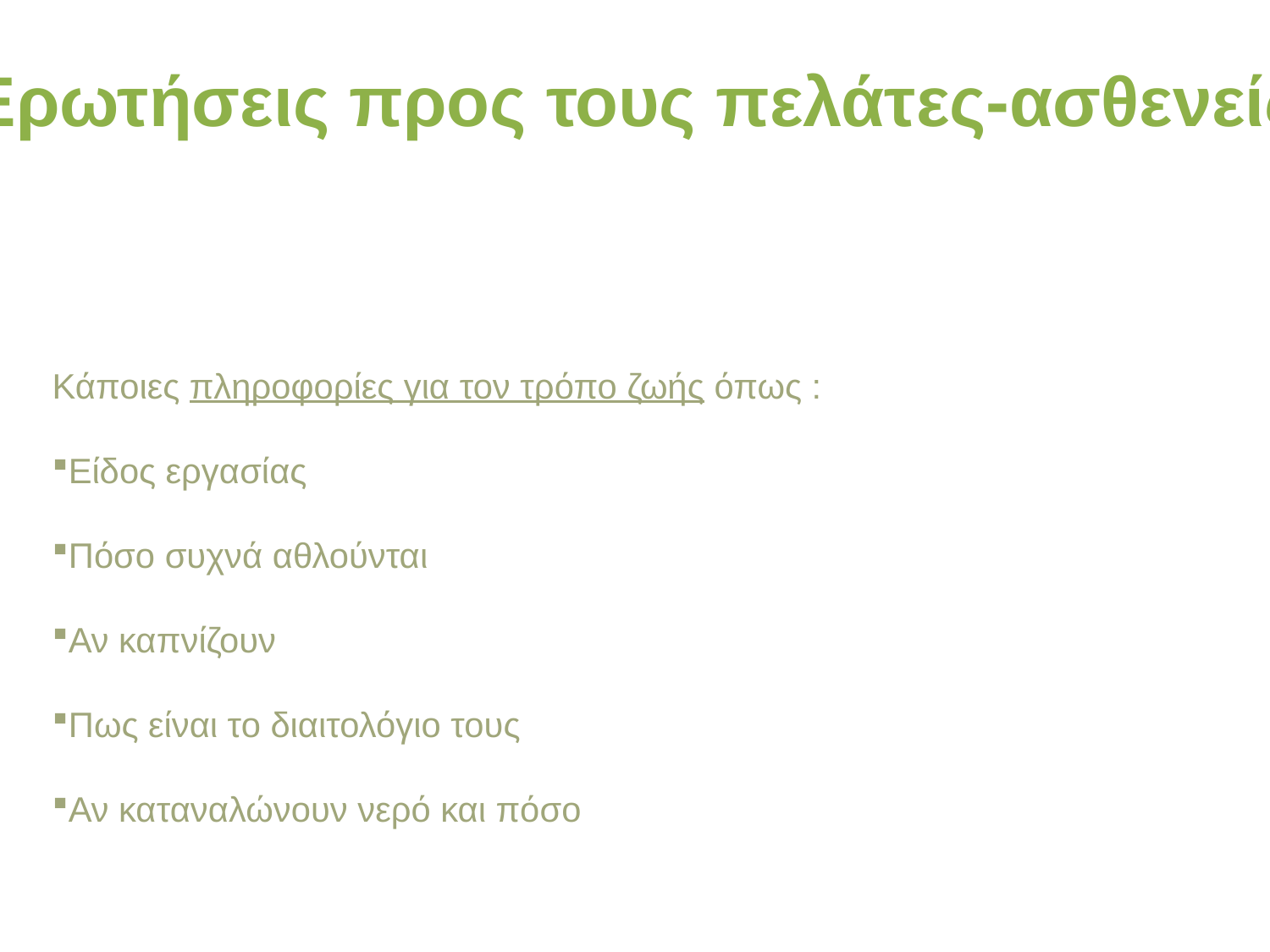

Ερωτήσεις προς τους πελάτες-ασθενείς
Κάποιες πληροφορίες για τον τρόπο ζωής όπως :

Είδος εργασίας

Πόσο συχνά αθλούνται

Αν καπνίζουν

Πως είναι το διαιτολόγιο τους

Αν καταναλώνουν νερό και πόσο